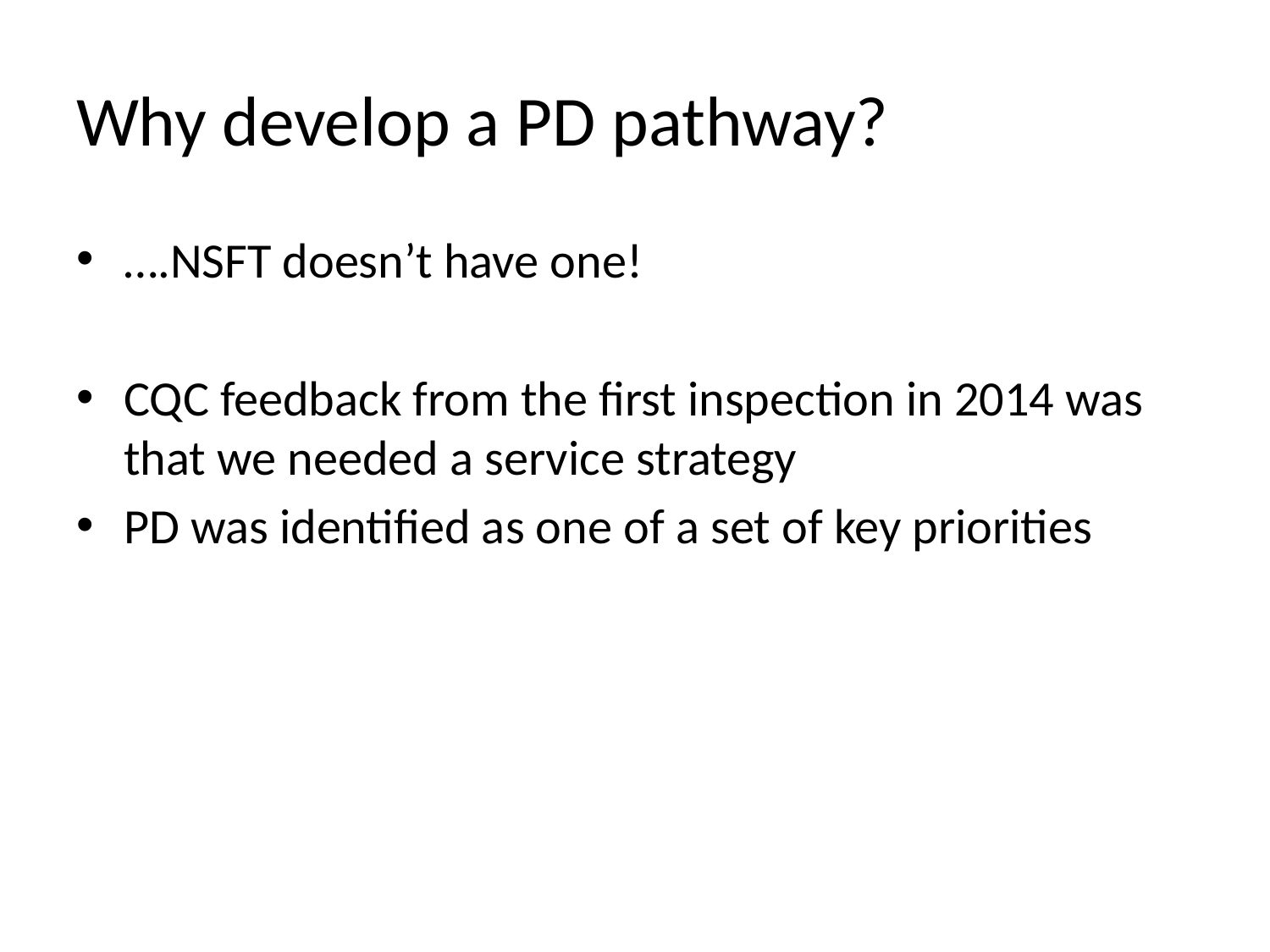

# Why develop a PD pathway?
….NSFT doesn’t have one!

CQC feedback from the first inspection in 2014 was that we needed a service strategy
PD was identified as one of a set of key priorities